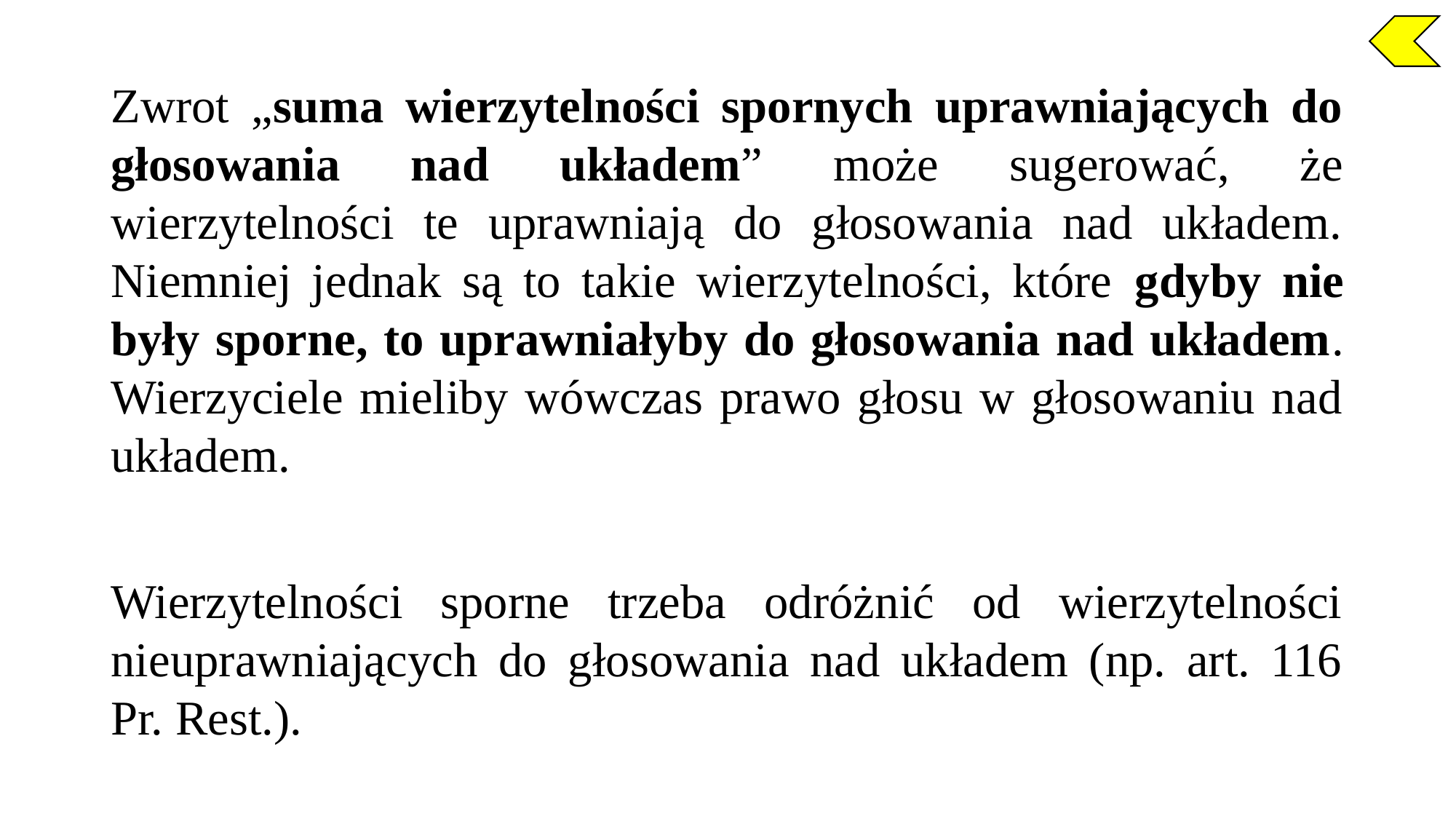

Zwrot „suma wierzytelności spornych uprawniających do głosowania nad układem” może sugerować, że wierzytelności te uprawniają do głosowania nad układem. Niemniej jednak są to takie wierzytelności, które gdyby nie były sporne, to uprawniałyby do głosowania nad układem. Wierzyciele mieliby wówczas prawo głosu w głosowaniu nad układem.

Wierzytelności sporne trzeba odróżnić od wierzytelności nieuprawniających do głosowania nad układem (np. art. 116 Pr. Rest.).